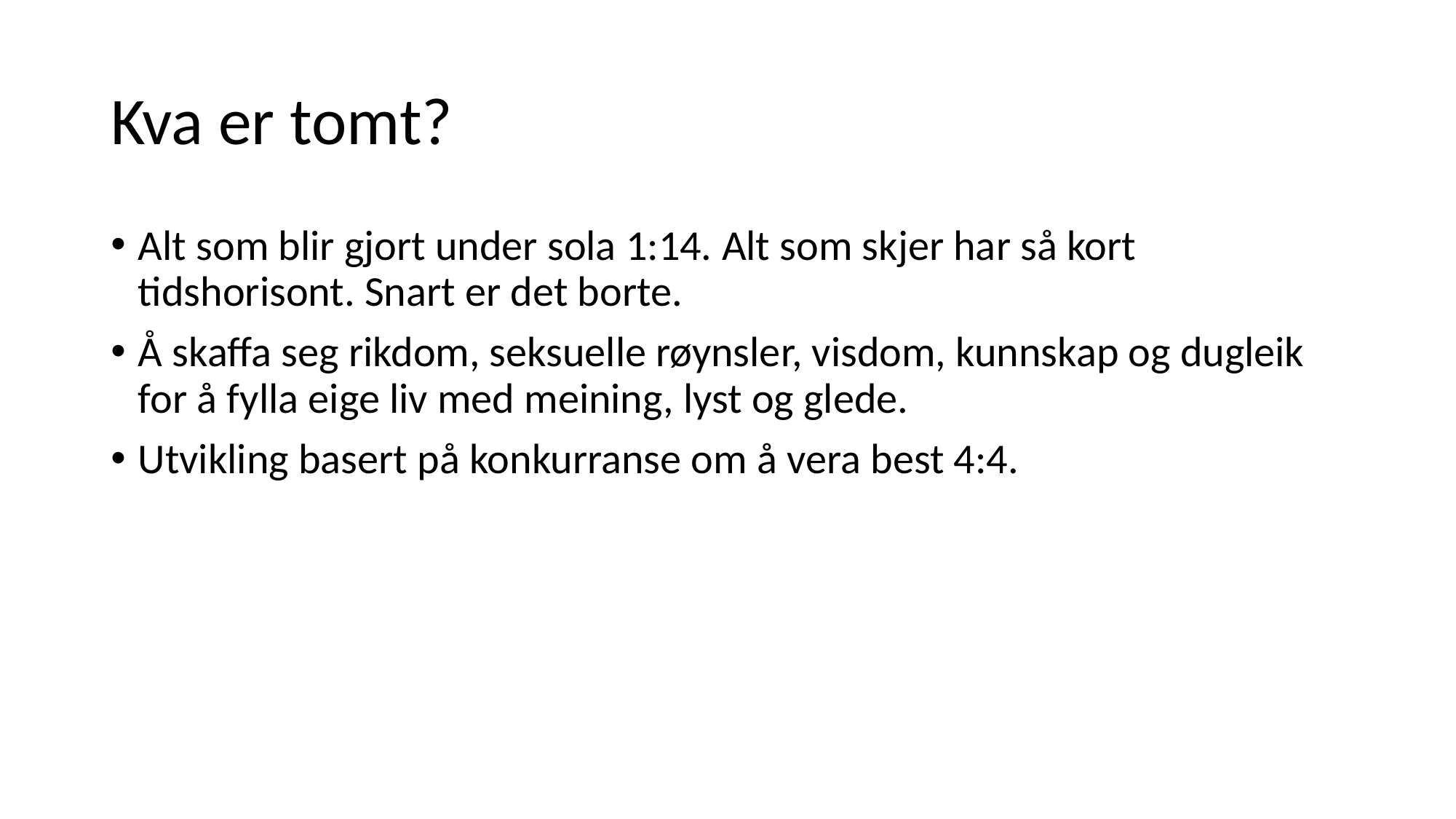

# Kva er tomt?
Alt som blir gjort under sola 1:14. Alt som skjer har så kort tidshorisont. Snart er det borte.
Å skaffa seg rikdom, seksuelle røynsler, visdom, kunnskap og dugleik for å fylla eige liv med meining, lyst og glede.
Utvikling basert på konkurranse om å vera best 4:4.